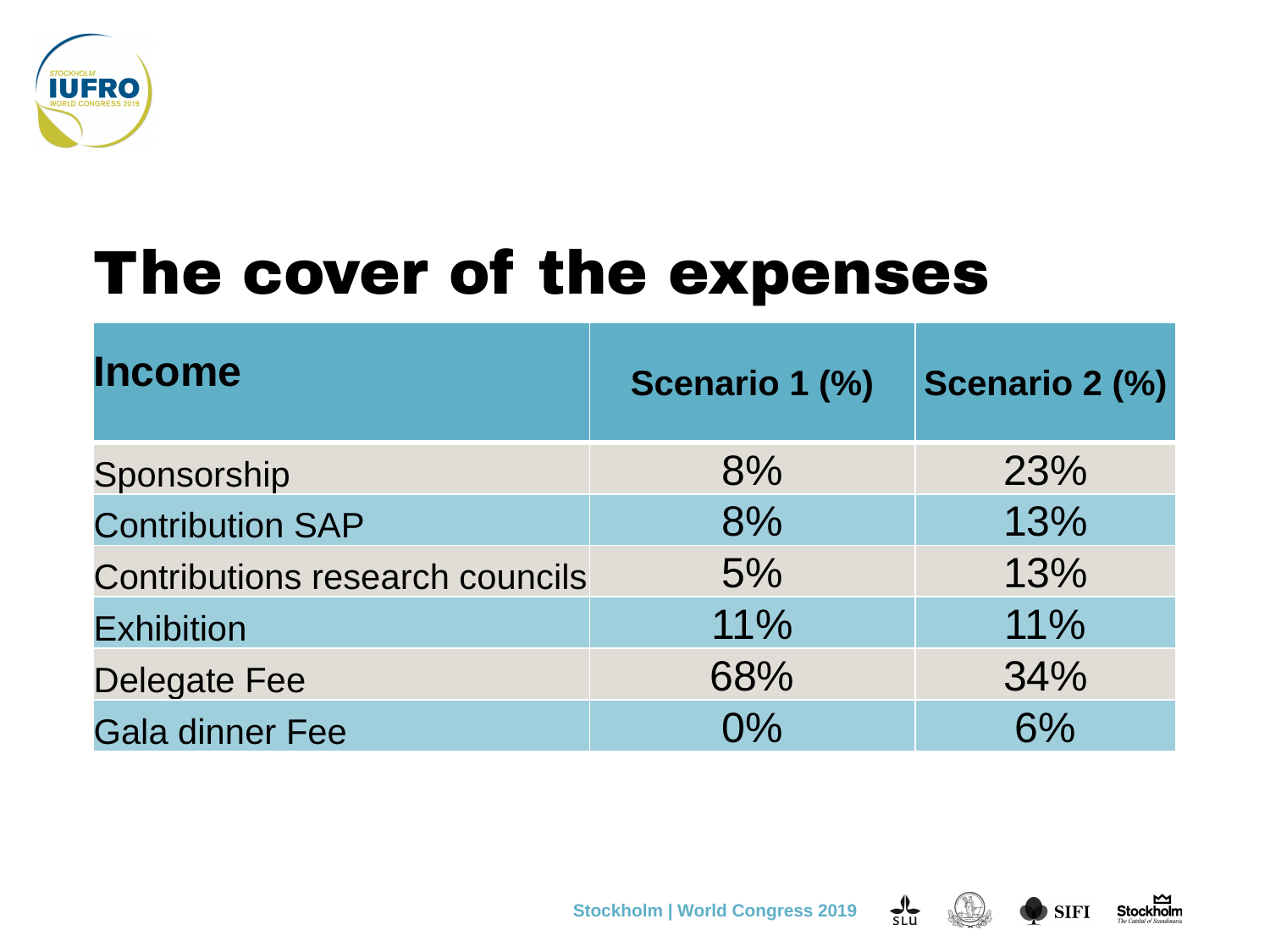

# The cover of the expenses
| Income | Scenario 1 (%) | Scenario 2 (%) |
| --- | --- | --- |
| Sponsorship | 8% | 23% |
| Contribution SAP | 8% | 13% |
| Contributions research councils | 5% | 13% |
| Exhibition | 11% | 11% |
| Delegate Fee | 68% | 34% |
| Gala dinner Fee | 0% | 6% |